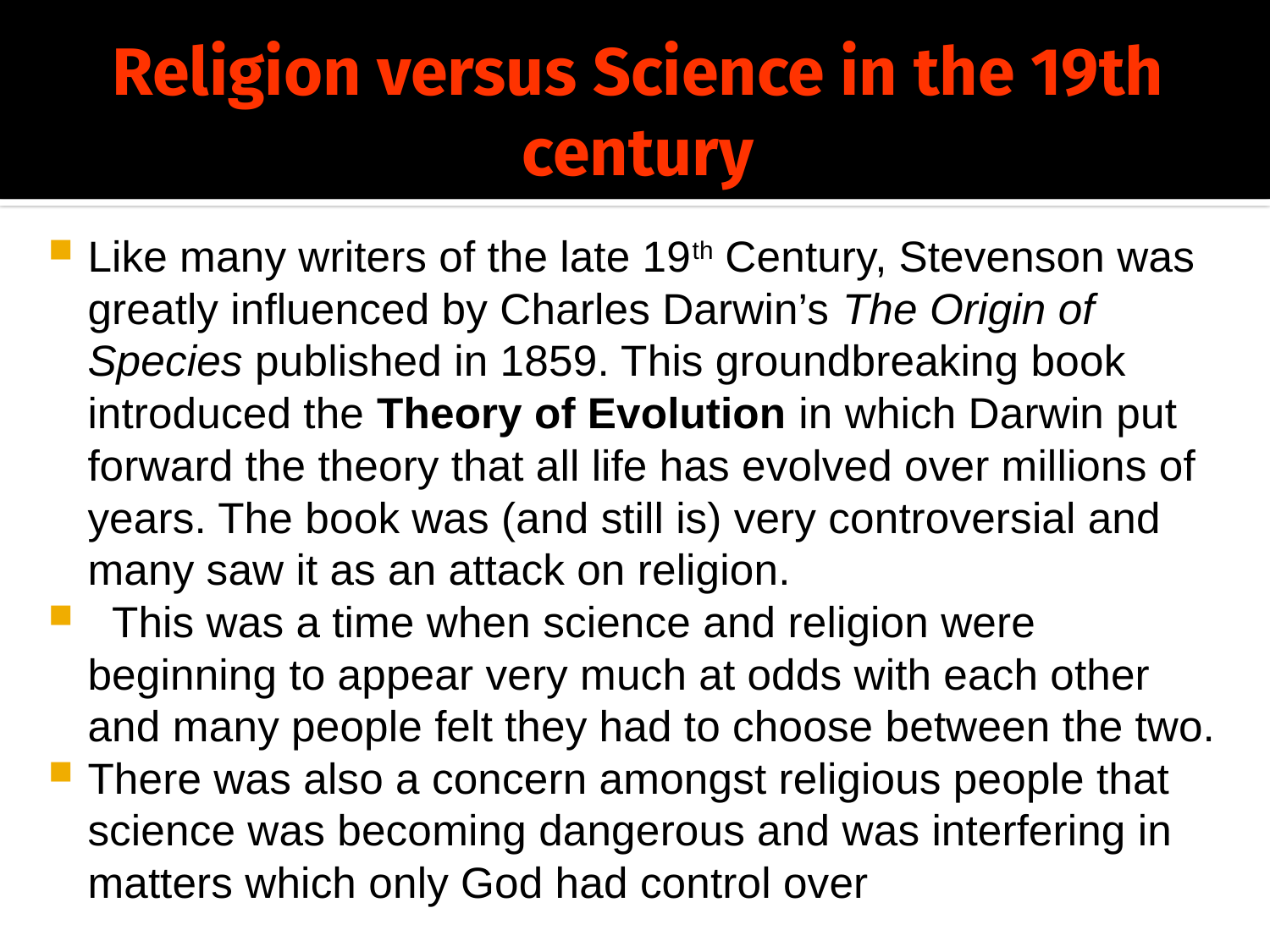

# Religion versus Science in the 19th century
Like many writers of the late 19th Century, Stevenson was greatly influenced by Charles Darwin’s The Origin of Species published in 1859. This groundbreaking book introduced the Theory of Evolution in which Darwin put forward the theory that all life has evolved over millions of years. The book was (and still is) very controversial and many saw it as an attack on religion.
  This was a time when science and religion were beginning to appear very much at odds with each other and many people felt they had to choose between the two.
There was also a concern amongst religious people that science was becoming dangerous and was interfering in matters which only God had control over